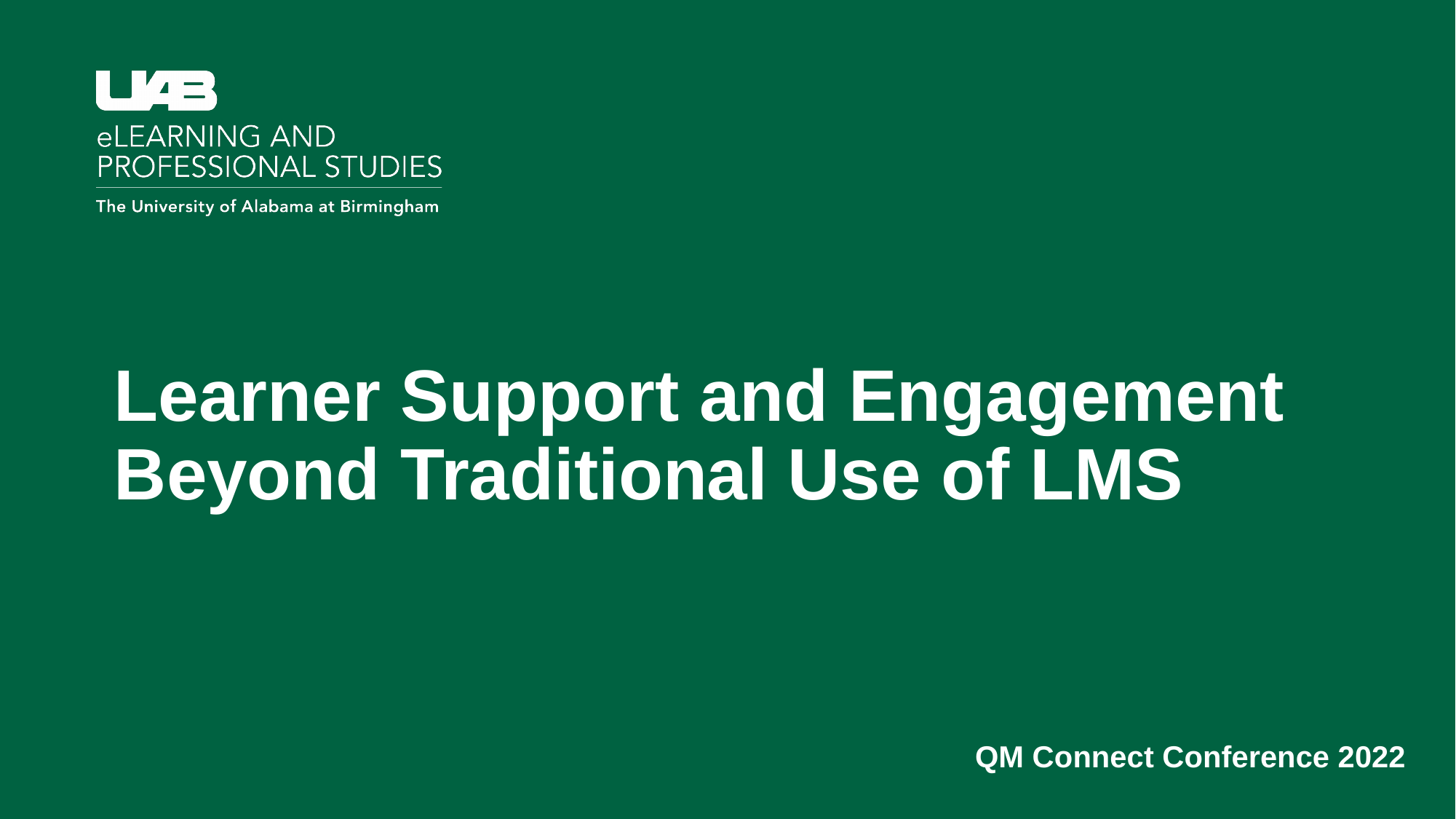

# Learner Support and Engagement Beyond Traditional Use of LMS